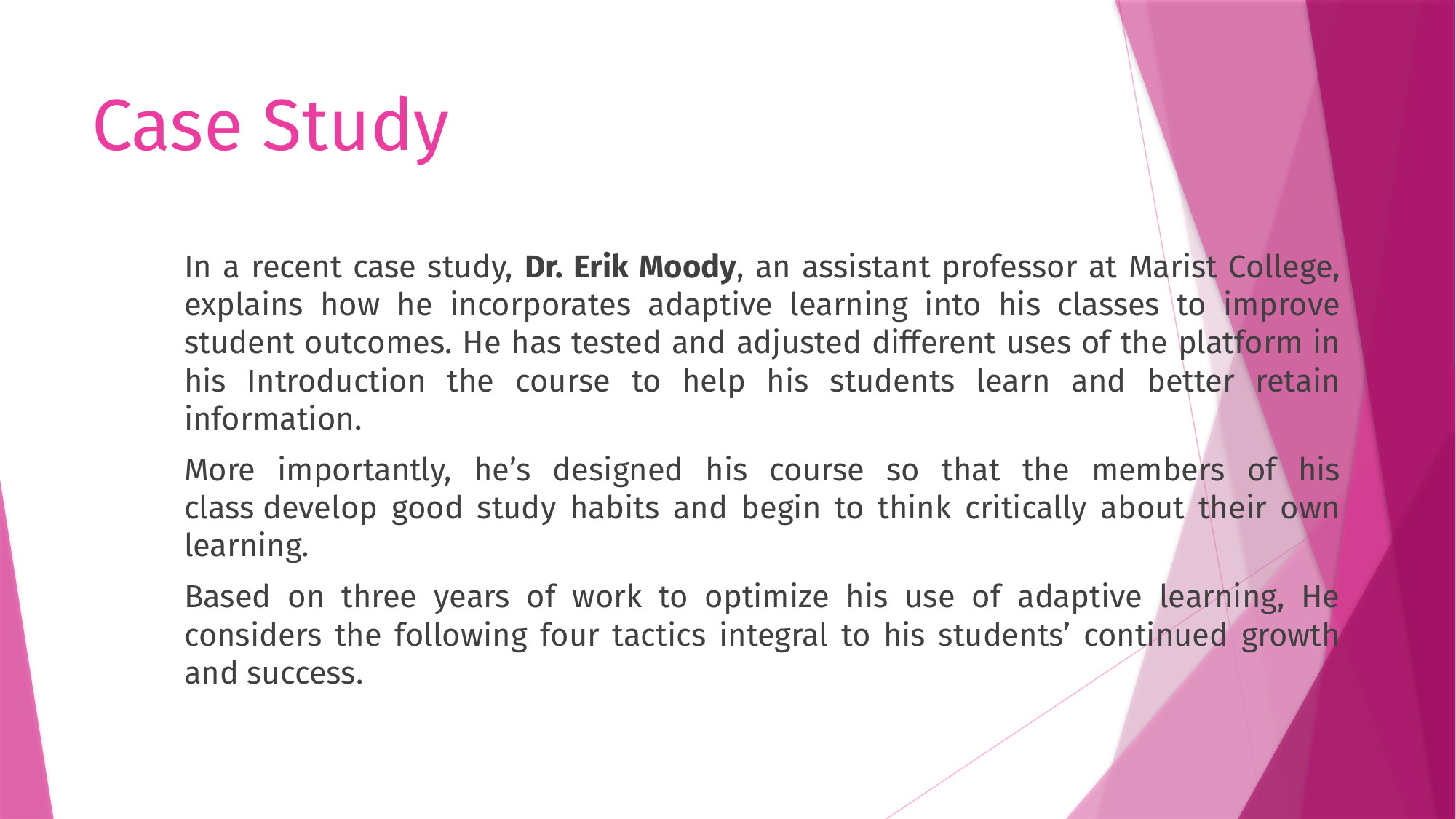

# Case Study
In a recent case study, Dr. Erik Moody, an assistant professor at Marist College, explains how he incorporates adaptive learning into his classes to improve student outcomes. He has tested and adjusted different uses of the platform in his Introduction the course to help his students learn and better retain information.
More importantly, he’s designed his course so that the members of his class develop good study habits and begin to think critically about their own learning.
Based on three years of work to optimize his use of adaptive learning, He considers the following four tactics integral to his students’ continued growth and success.